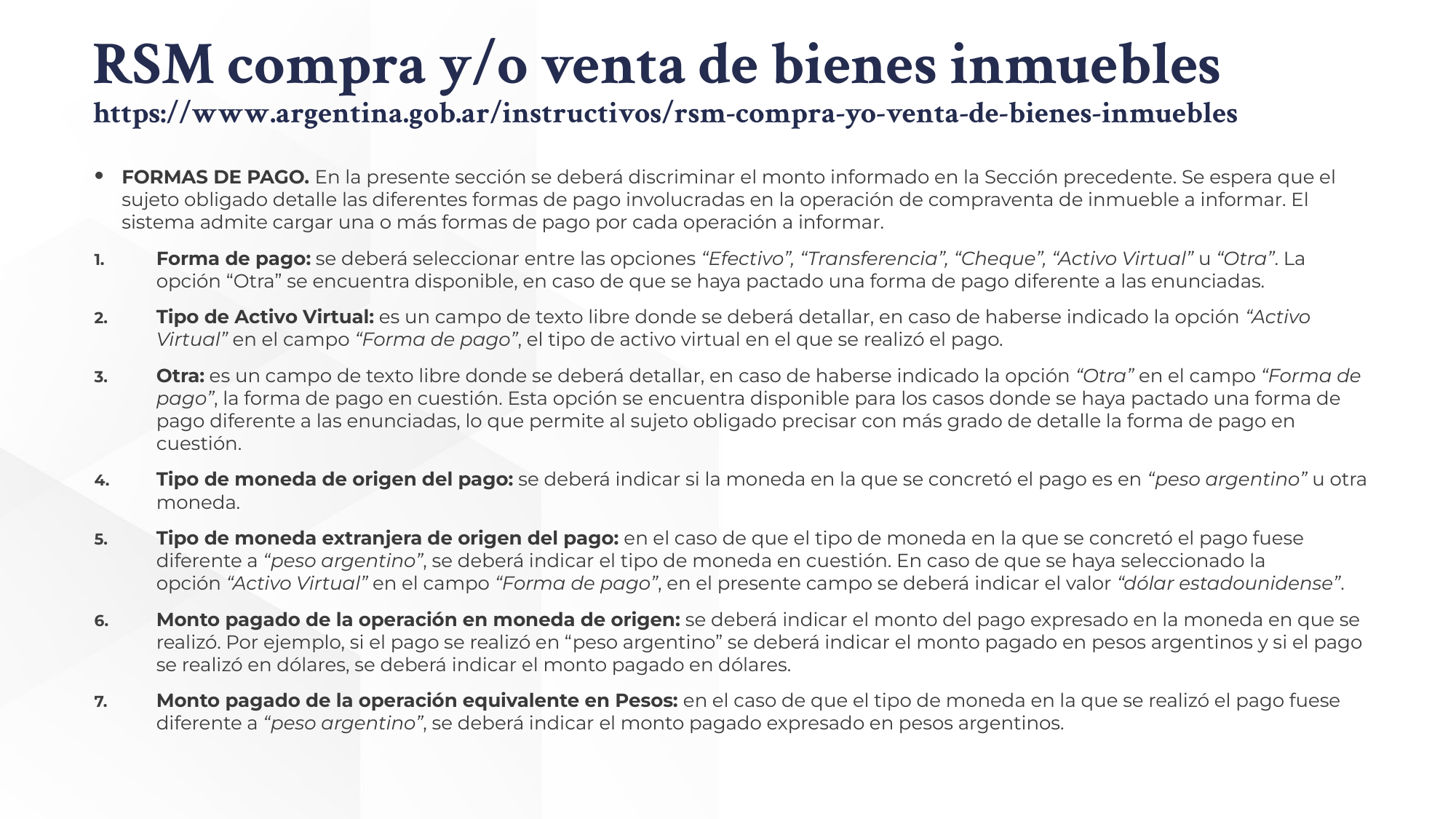

# RSM compra y/o venta de bienes inmuebles https://www.argentina.gob.ar/instructivos/rsm-compra-yo-venta-de-bienes-inmuebles
FORMAS DE PAGO. En la presente sección se deberá discriminar el monto informado en la Sección precedente. Se espera que el sujeto obligado detalle las diferentes formas de pago involucradas en la operación de compraventa de inmueble a informar. El sistema admite cargar una o más formas de pago por cada operación a informar.
Forma de pago: se deberá seleccionar entre las opciones “Efectivo”, “Transferencia”, “Cheque”, “Activo Virtual” u “Otra”. La opción “Otra” se encuentra disponible, en caso de que se haya pactado una forma de pago diferente a las enunciadas.
Tipo de Activo Virtual: es un campo de texto libre donde se deberá detallar, en caso de haberse indicado la opción “Activo Virtual” en el campo “Forma de pago”, el tipo de activo virtual en el que se realizó el pago.
Otra: es un campo de texto libre donde se deberá detallar, en caso de haberse indicado la opción “Otra” en el campo “Forma de pago”, la forma de pago en cuestión. Esta opción se encuentra disponible para los casos donde se haya pactado una forma de pago diferente a las enunciadas, lo que permite al sujeto obligado precisar con más grado de detalle la forma de pago en cuestión.
Tipo de moneda de origen del pago: se deberá indicar si la moneda en la que se concretó el pago es en “peso argentino” u otra moneda.
Tipo de moneda extranjera de origen del pago: en el caso de que el tipo de moneda en la que se concretó el pago fuese diferente a “peso argentino”, se deberá indicar el tipo de moneda en cuestión. En caso de que se haya seleccionado la opción “Activo Virtual” en el campo “Forma de pago”, en el presente campo se deberá indicar el valor “dólar estadounidense”.
Monto pagado de la operación en moneda de origen: se deberá indicar el monto del pago expresado en la moneda en que se realizó. Por ejemplo, si el pago se realizó en “peso argentino” se deberá indicar el monto pagado en pesos argentinos y si el pago se realizó en dólares, se deberá indicar el monto pagado en dólares.
Monto pagado de la operación equivalente en Pesos: en el caso de que el tipo de moneda en la que se realizó el pago fuese diferente a “peso argentino”, se deberá indicar el monto pagado expresado en pesos argentinos.